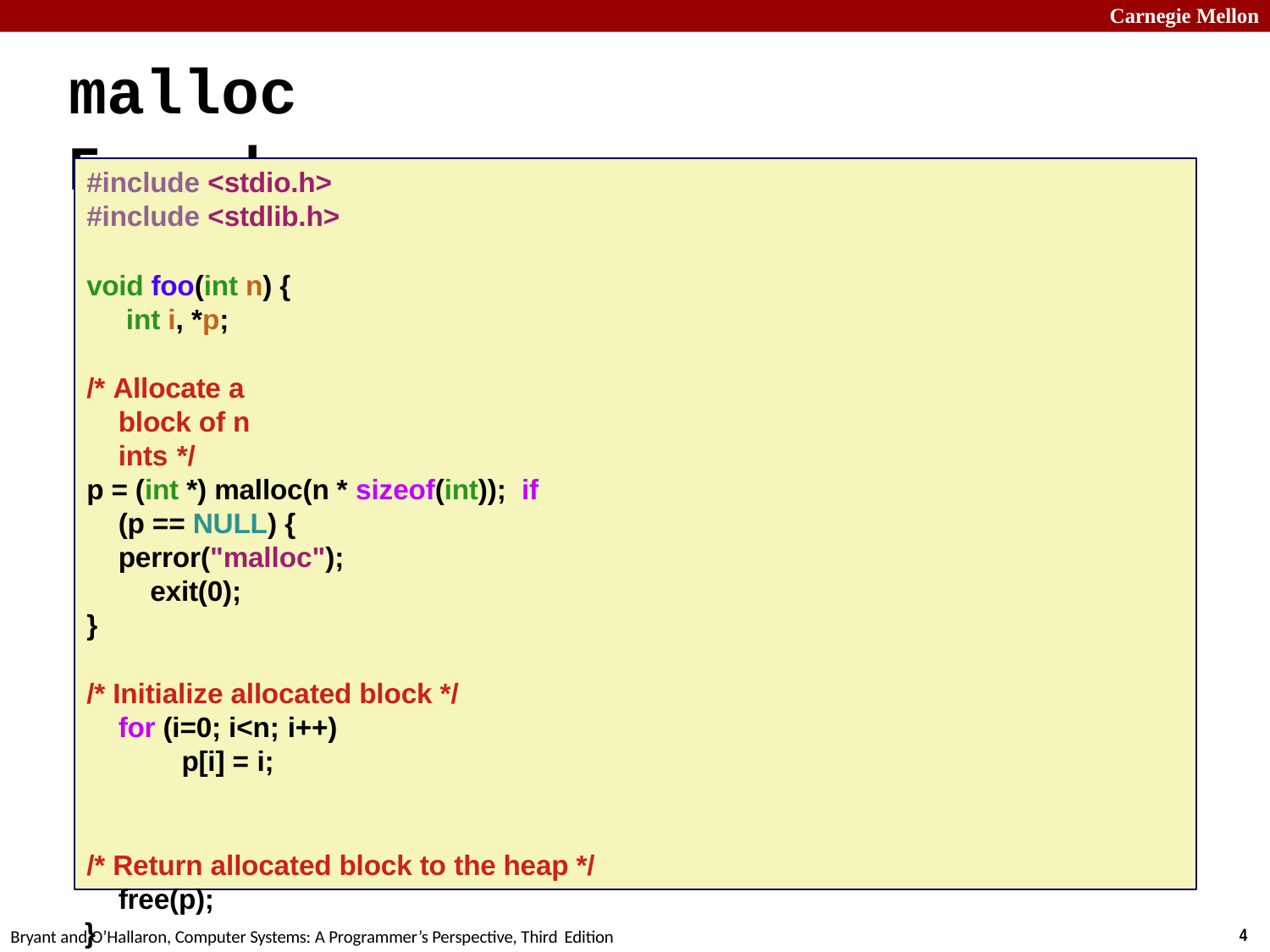

Carnegie Mellon
# malloc Example

#include <stdio.h>
#include <stdlib.h>

void foo(int n) {  int i, *p;

/* Allocate a block of n ints */
p = (int *) malloc(n * sizeof(int));  if (p == NULL) {
perror("malloc");  exit(0);
}

/* Initialize allocated block */  for (i=0; i<n; i++)
p[i] = i;

/* Return allocated block to the heap */  free(p);
}
4
Bryant and O’Hallaron, Computer Systems: A Programmer’s Perspective, Third Edition